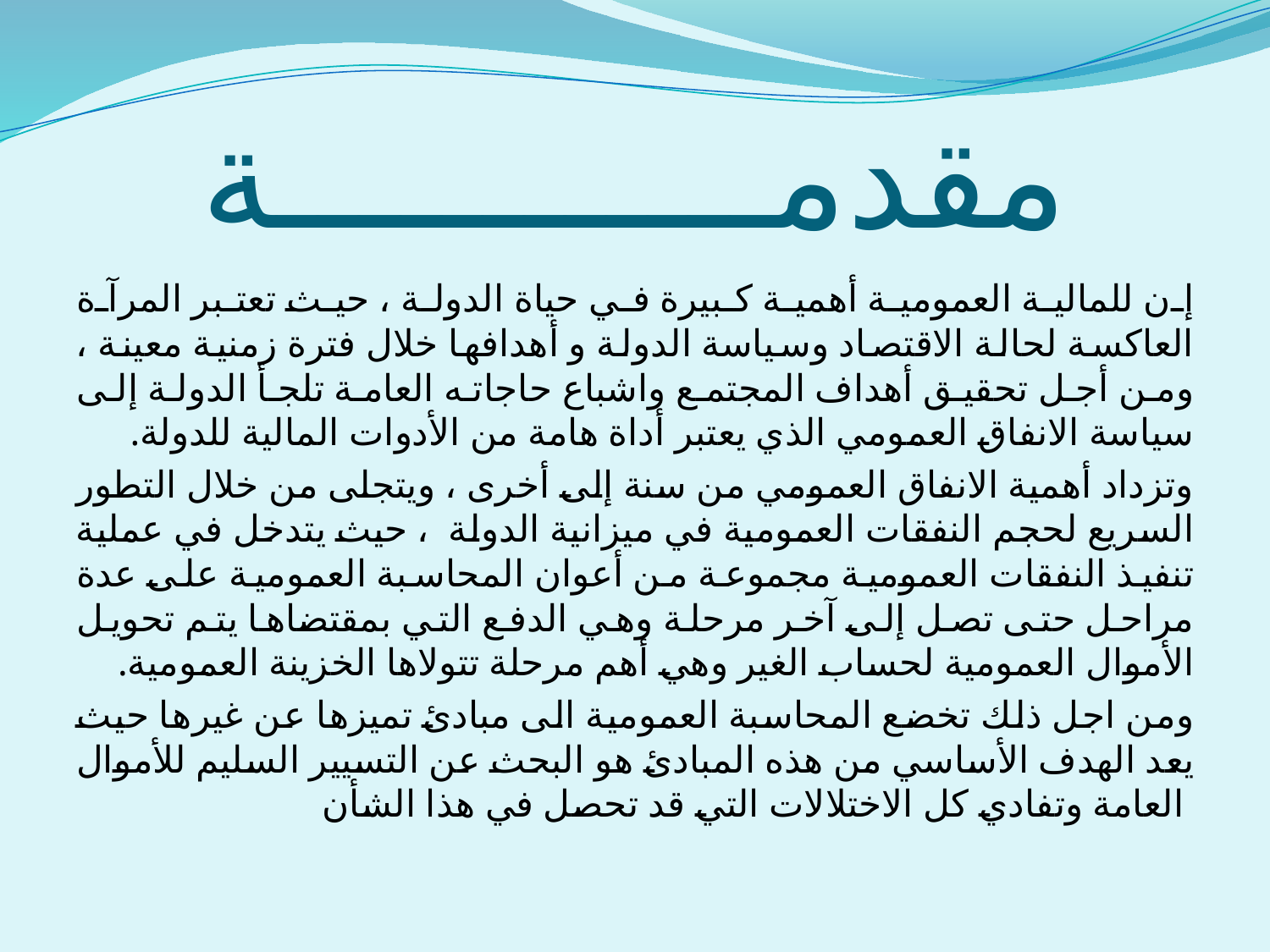

# مقدمــــــــــــة
إن للمالية العمومية أهمية كبيرة في حياة الدولة ، حيث تعتبر المرآة العاكسة لحالة الاقتصاد وسياسة الدولة و أهدافها خلال فترة زمنية معينة ، ومن أجل تحقيق أهداف المجتمع واشباع حاجاته العامة تلجأ الدولة إلى سياسة الانفاق العمومي الذي يعتبر أداة هامة من الأدوات المالية للدولة.
وتزداد أهمية الانفاق العمومي من سنة إلى أخرى ، ويتجلى من خلال التطور السريع لحجم النفقات العمومية في ميزانية الدولة  ، حيث يتدخل في عملية تنفيذ النفقات العمومية مجموعة من أعوان المحاسبة العمومية على عدة مراحل حتى تصل إلى آخر مرحلة وهي الدفع التي بمقتضاها يتم تحويل الأموال العمومية لحساب الغير وهي أهم مرحلة تتولاها الخزينة العمومية.
ومن اجل ذلك تخضع المحاسبة العمومية الى مبادئ تميزها عن غيرها حيث يعد الهدف الأساسي من هذه المبادئ هو البحث عن التسيير السليم للأموال  العامة وتفادي كل الاختلالات التي قد تحصل في هذا الشأن